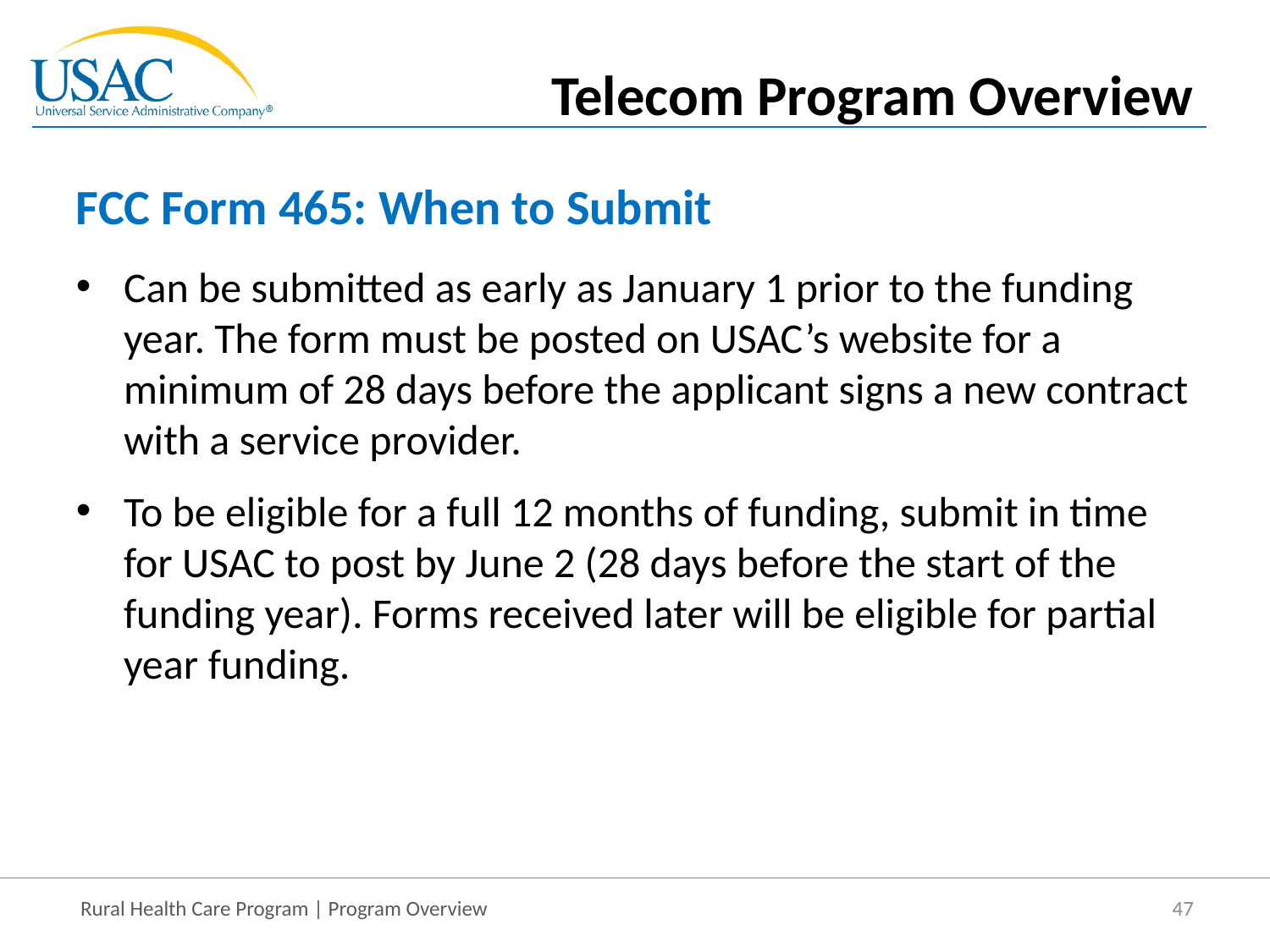

Telecom Program Overview
# FCC Form 465: When to Submit
Can be submitted as early as January 1 prior to the funding year. The form must be posted on USAC’s website for a minimum of 28 days before the applicant signs a new contract with a service provider.
To be eligible for a full 12 months of funding, submit in time for USAC to post by June 2 (28 days before the start of the funding year). Forms received later will be eligible for partial year funding.
47